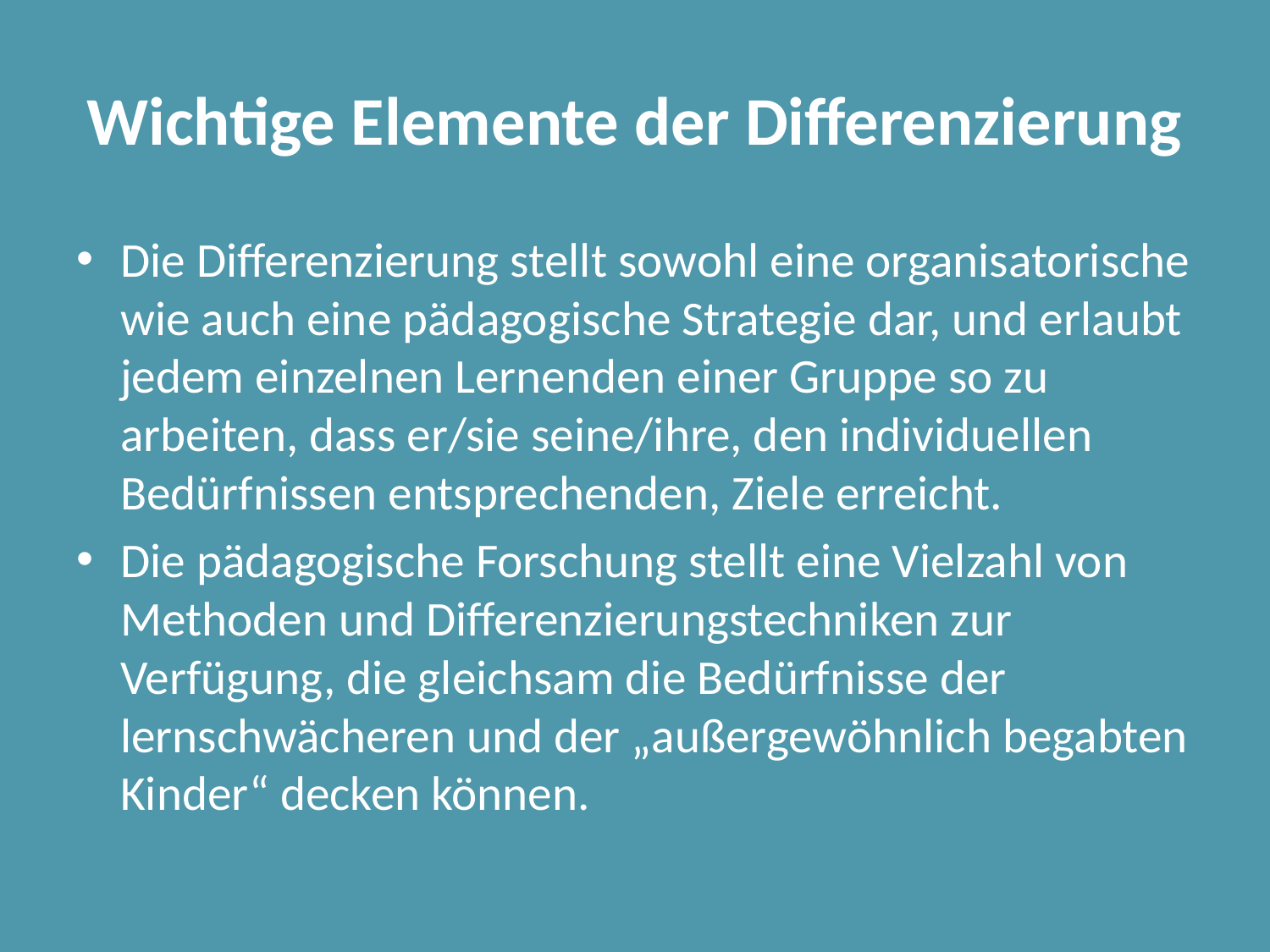

# Wichtige Elemente der Differenzierung
Die Differenzierung stellt sowohl eine organisatorische wie auch eine pädagogische Strategie dar, und erlaubt jedem einzelnen Lernenden einer Gruppe so zu arbeiten, dass er/sie seine/ihre, den individuellen Bedürfnissen entsprechenden, Ziele erreicht.
Die pädagogische Forschung stellt eine Vielzahl von Methoden und Differenzierungstechniken zur Verfügung, die gleichsam die Bedürfnisse der lernschwächeren und der „außergewöhnlich begabten Kinder“ decken können.